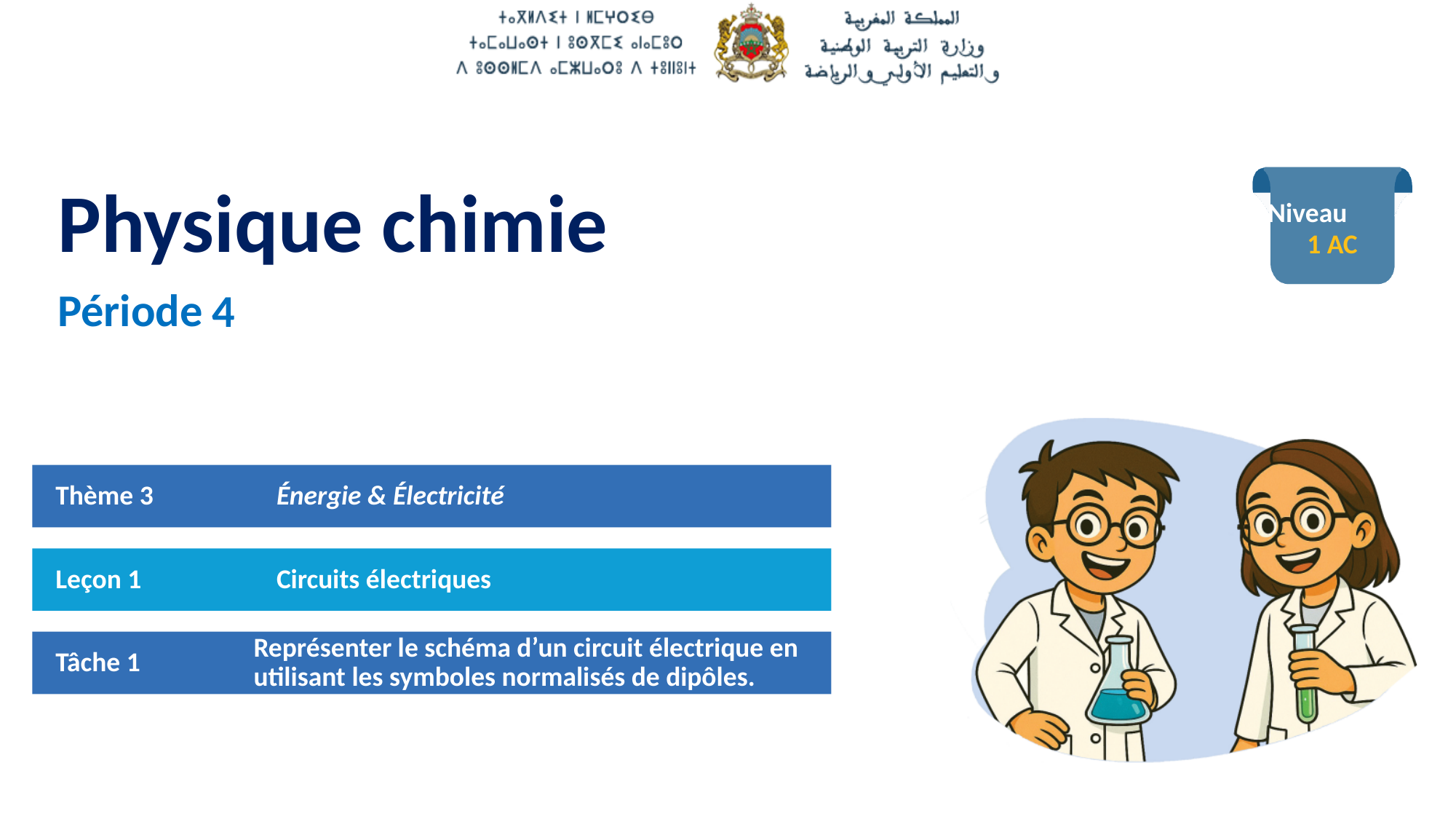

1 AC
4
Thème 3
Énergie & Électricité
Leçon 1
Circuits électriques
Tâche 1
Représenter le schéma d’un circuit électrique en utilisant les symboles normalisés de dipôles.